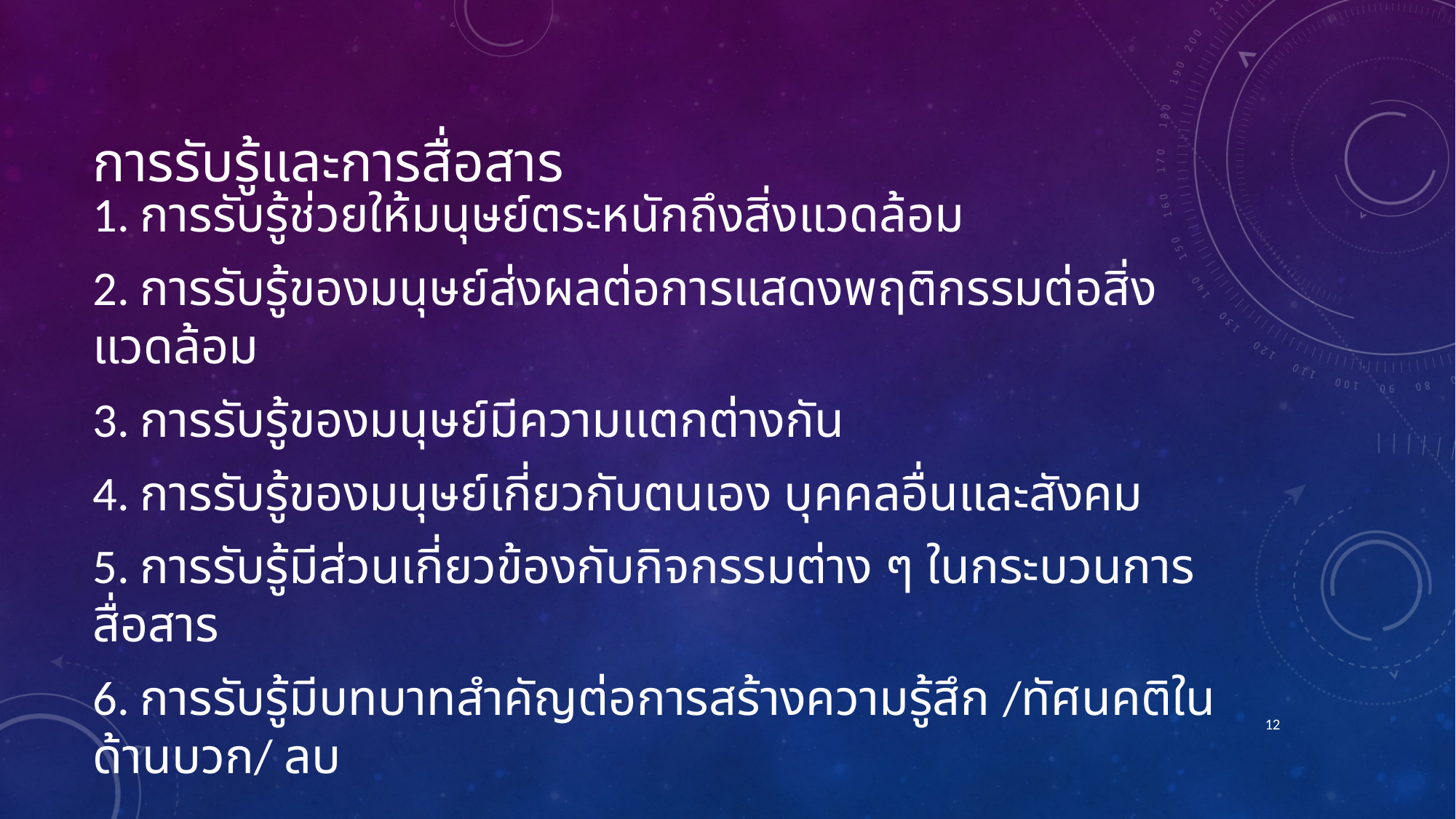

# การรับรู้และการสื่อสาร
1. การรับรู้ช่วยให้มนุษย์ตระหนักถึงสิ่งแวดล้อม
2. การรับรู้ของมนุษย์ส่งผลต่อการแสดงพฤติกรรมต่อสิ่งแวดล้อม
3. การรับรู้ของมนุษย์มีความแตกต่างกัน
4. การรับรู้ของมนุษย์เกี่ยวกับตนเอง บุคคลอื่นและสังคม
5. การรับรู้มีส่วนเกี่ยวข้องกับกิจกรรมต่าง ๆ ในกระบวนการสื่อสาร
6. การรับรู้มีบทบาทสำคัญต่อการสร้างความรู้สึก /ทัศนคติในด้านบวก/ ลบ
12